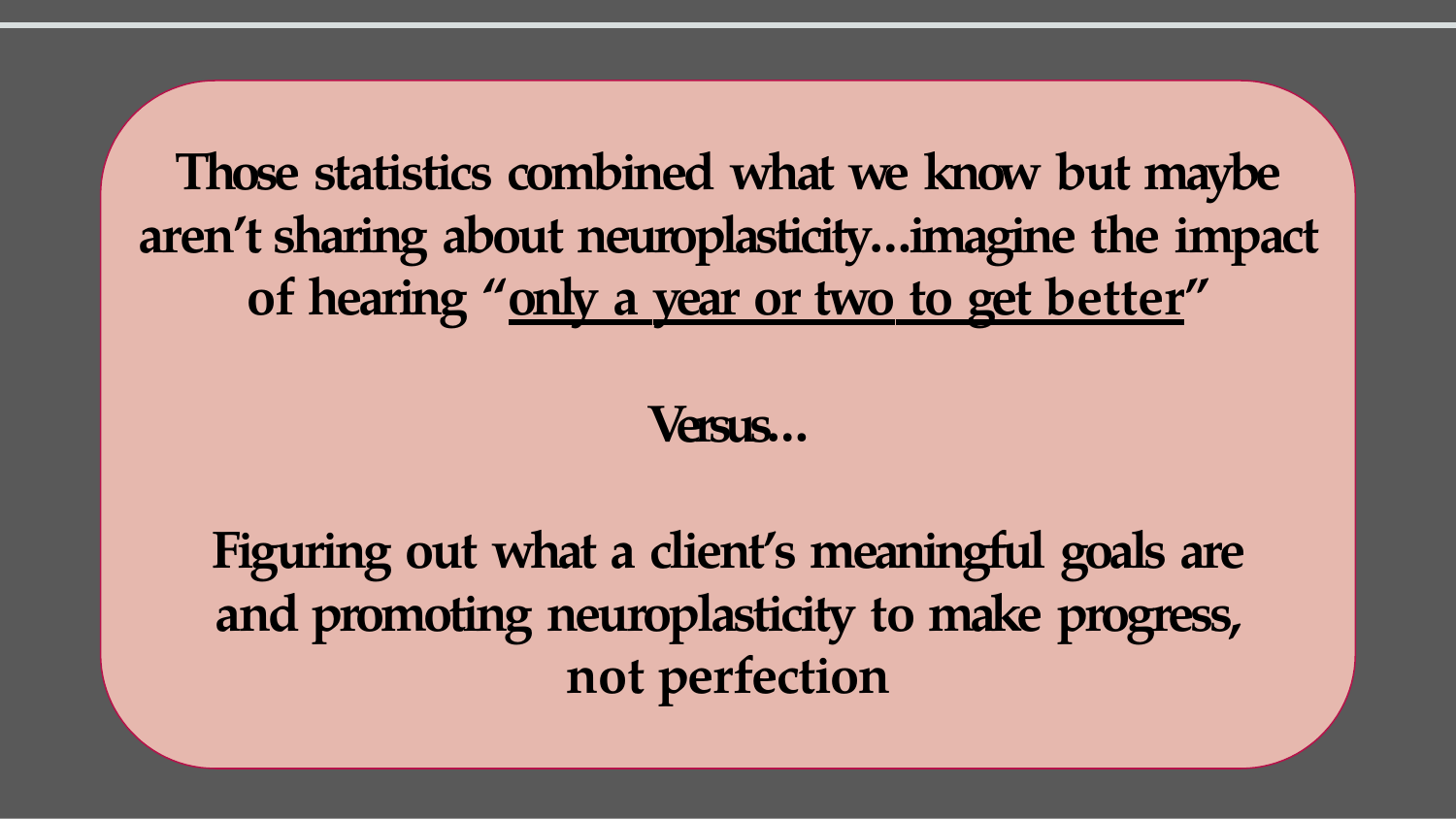

Those statistics combined what we know but maybe aren’t sharing about neuroplasticity…imagine the impact of hearing “only a year or two to get better”
Versus…
Figuring out what a client’s meaningful goals are and promoting neuroplasticity to make progress, not perfection